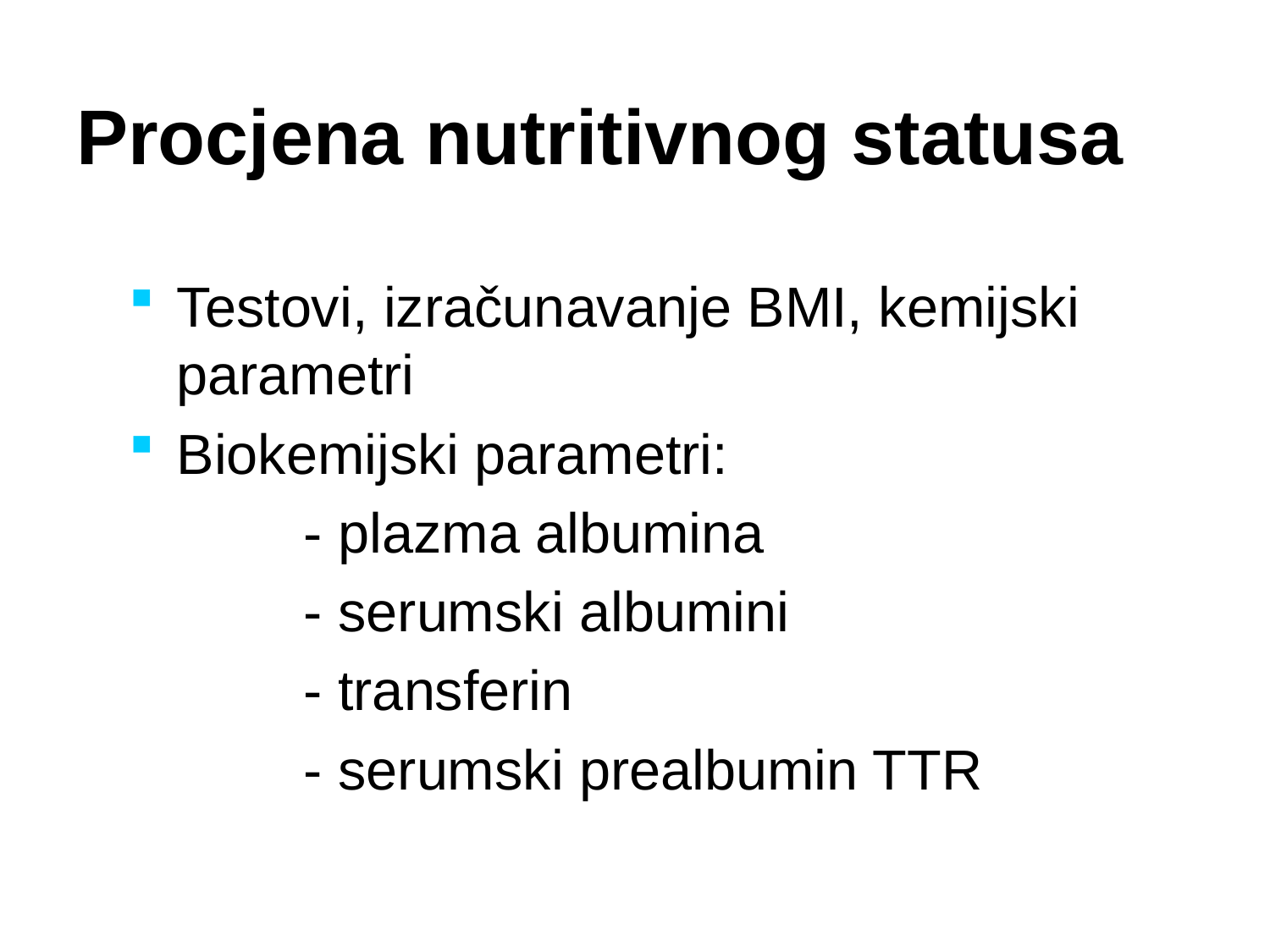

# Procjena nutritivnog statusa
Testovi, izračunavanje BMI, kemijski parametri
Biokemijski parametri:
		- plazma albumina
		- serumski albumini
		- transferin
		- serumski prealbumin TTR